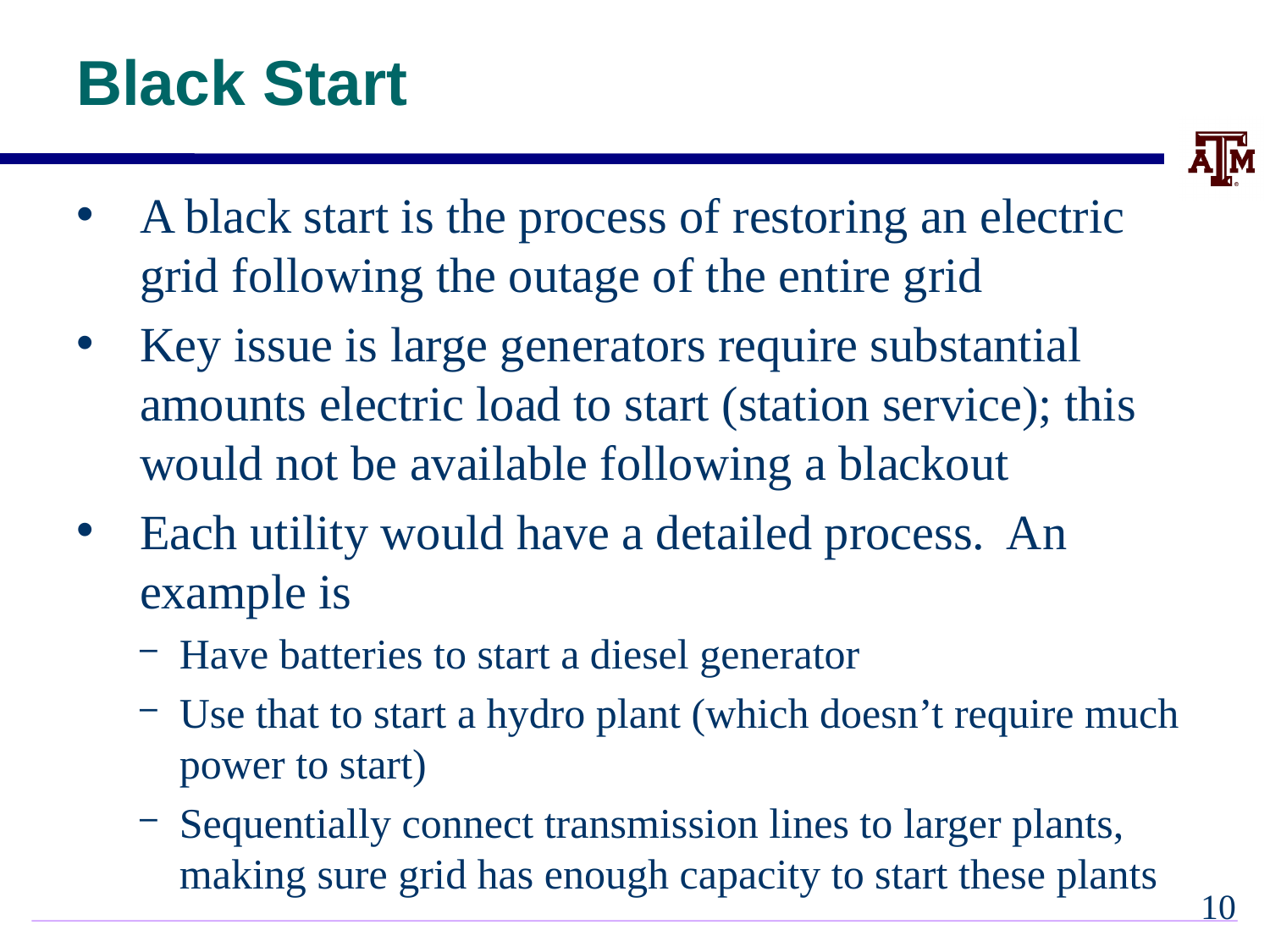

# Black Start
A black start is the process of restoring an electric grid following the outage of the entire grid
Key issue is large generators require substantial amounts electric load to start (station service); this would not be available following a blackout
Each utility would have a detailed process.  An example is
Have batteries to start a diesel generator
Use that to start a hydro plant (which doesn’t require much power to start)
Sequentially connect transmission lines to larger plants, making sure grid has enough capacity to start these plants
10